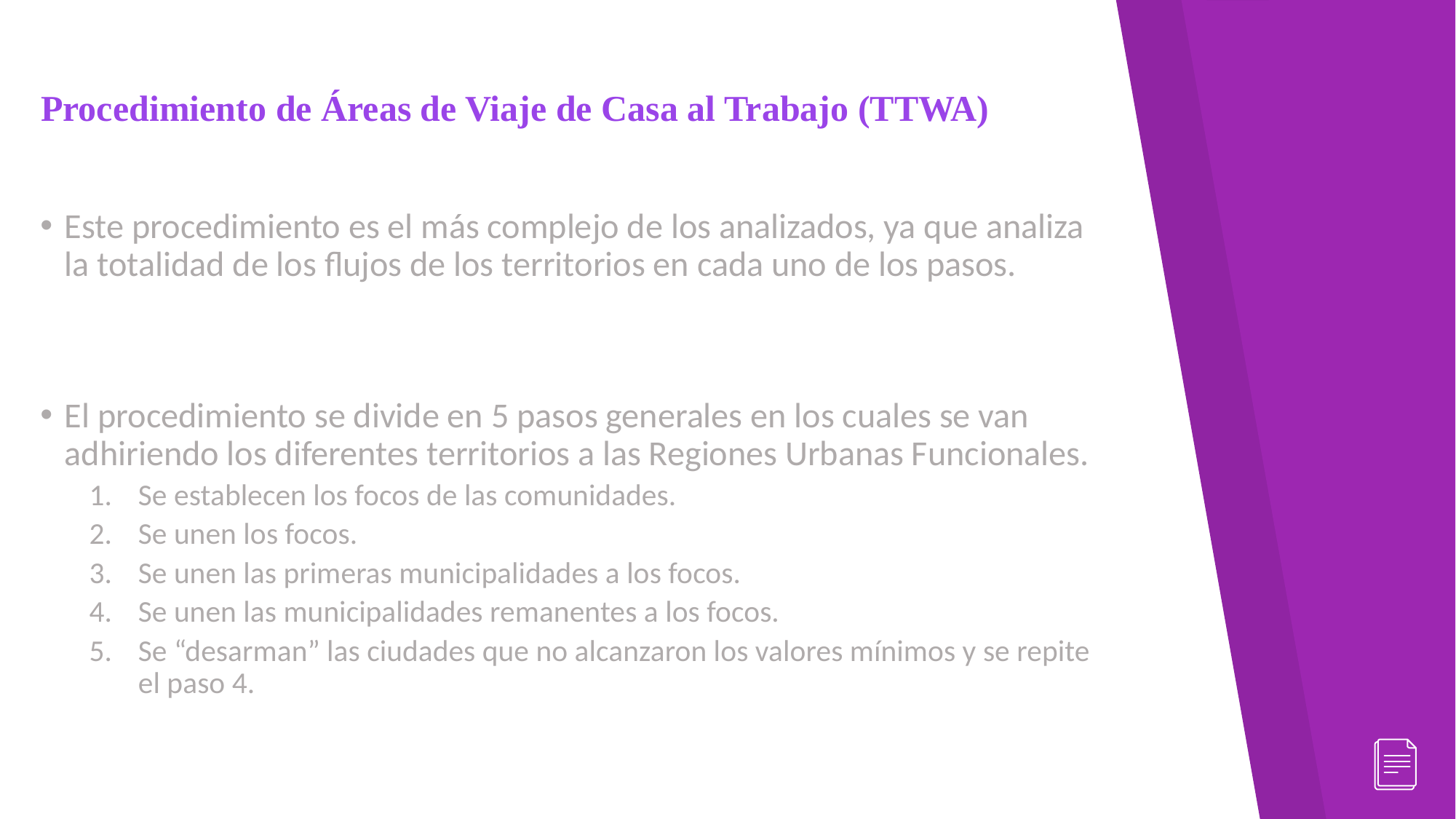

# Procedimiento de Áreas de Viaje de Casa al Trabajo (TTWA)
Este procedimiento es el más complejo de los analizados, ya que analiza la totalidad de los flujos de los territorios en cada uno de los pasos.

El procedimiento se divide en 5 pasos generales en los cuales se van adhiriendo los diferentes territorios a las Regiones Urbanas Funcionales.
Se establecen los focos de las comunidades.
Se unen los focos.
Se unen las primeras municipalidades a los focos.
Se unen las municipalidades remanentes a los focos.
Se “desarman” las ciudades que no alcanzaron los valores mínimos y se repite el paso 4.